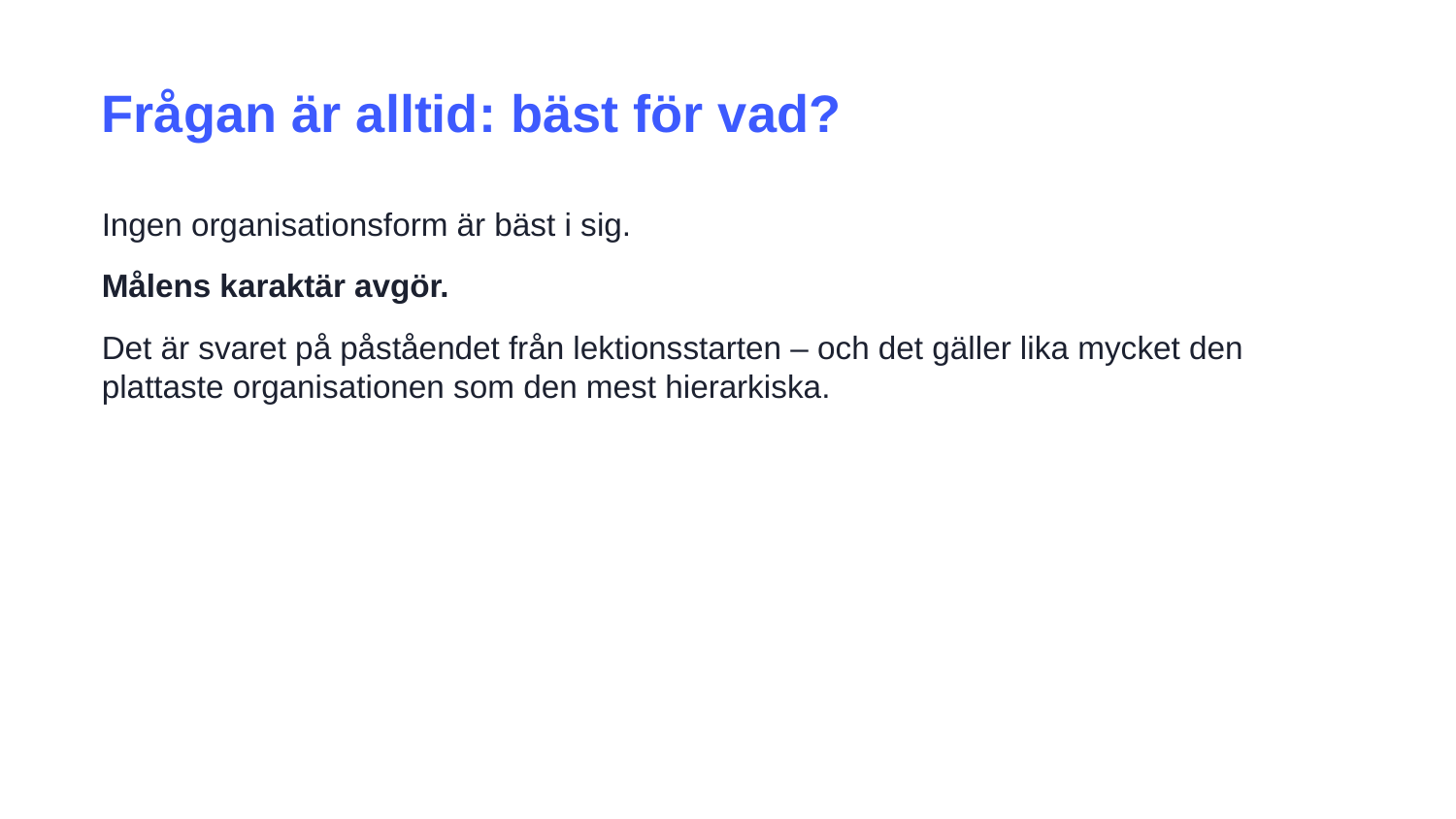

Frågan är alltid: bäst för vad?
Ingen organisationsform är bäst i sig.
Målens karaktär avgör.
Det är svaret på påståendet från lektionsstarten – och det gäller lika mycket den plattaste organisationen som den mest hierarkiska.